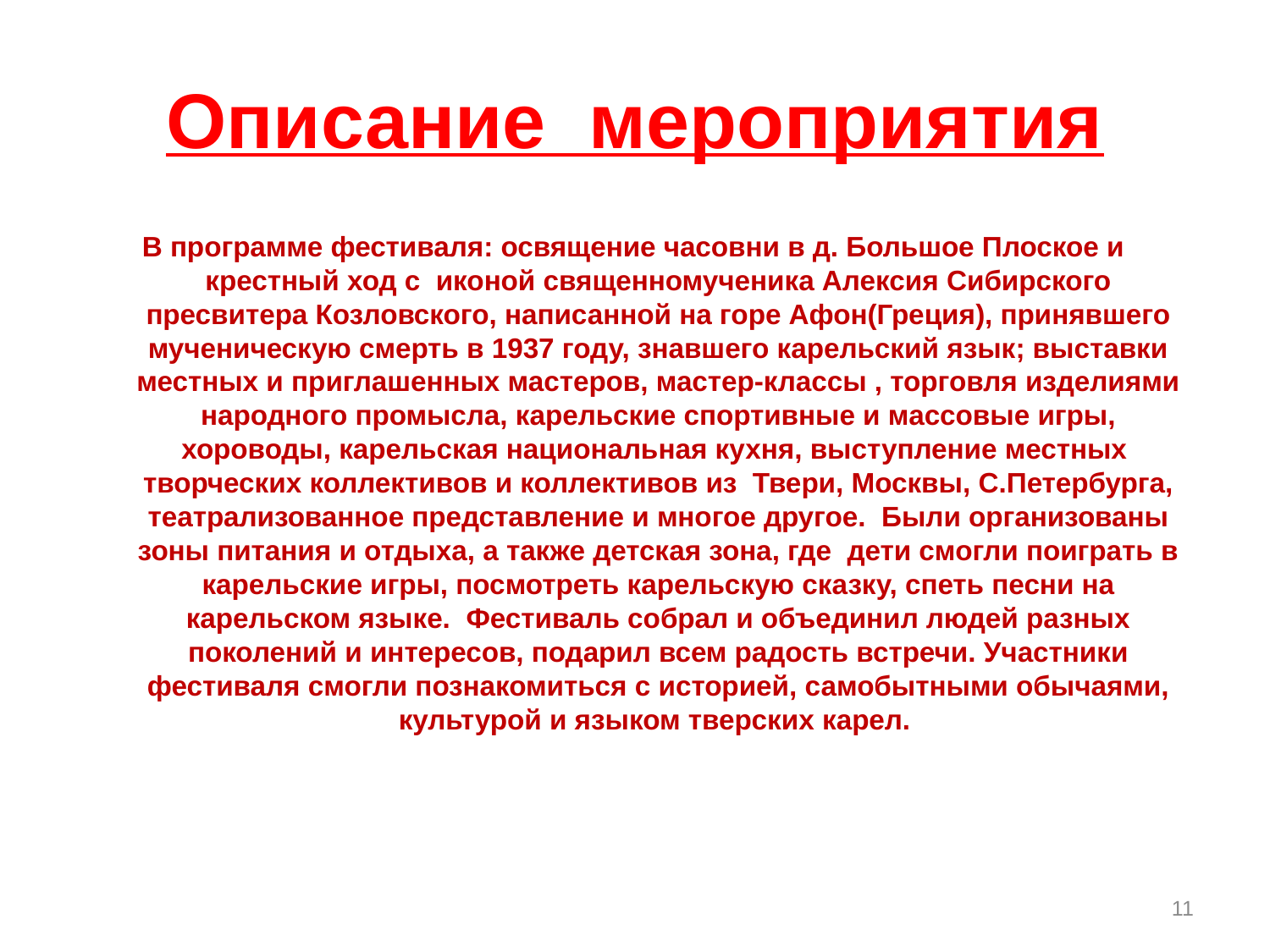

# Описание  мероприятия
 В программе фестиваля: освящение часовни в д. Большое Плоское и  крестный ход с  иконой священномученика Алексия Сибирского пресвитера Козловского, написанной на горе Афон(Греция), принявшего мученическую смерть в 1937 году, знавшего карельский язык; выставки местных и приглашенных мастеров, мастер-классы , торговля изделиями народного промысла, карельские спортивные и массовые игры, хороводы, карельская национальная кухня, выступление местных  творческих коллективов и коллективов из  Твери, Москвы, С.Петербурга, театрализованное представление и многое другое.  Были организованы зоны питания и отдыха, а также детская зона, где  дети смогли поиграть в карельские игры, посмотреть карельскую сказку, спеть песни на карельском языке.  Фестиваль собрал и объединил людей разных поколений и интересов, подарил всем радость встречи. Участники фестиваля смогли познакомиться с историей, самобытными обычаями, культурой и языком тверских карел.
11